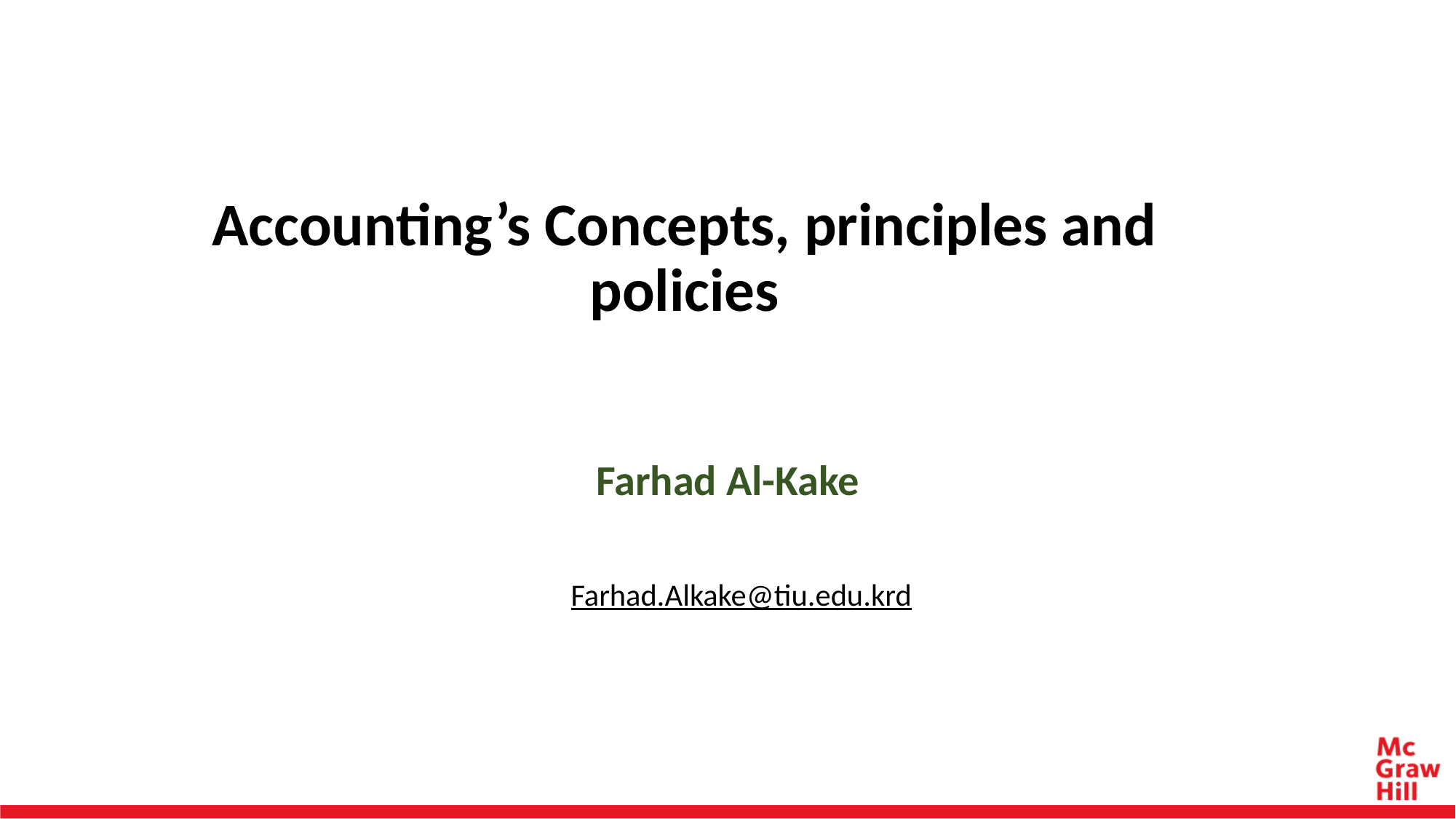

Accounting’s Concepts, principles and policies
Farhad Al-Kake
Farhad.Alkake@tiu.edu.krd